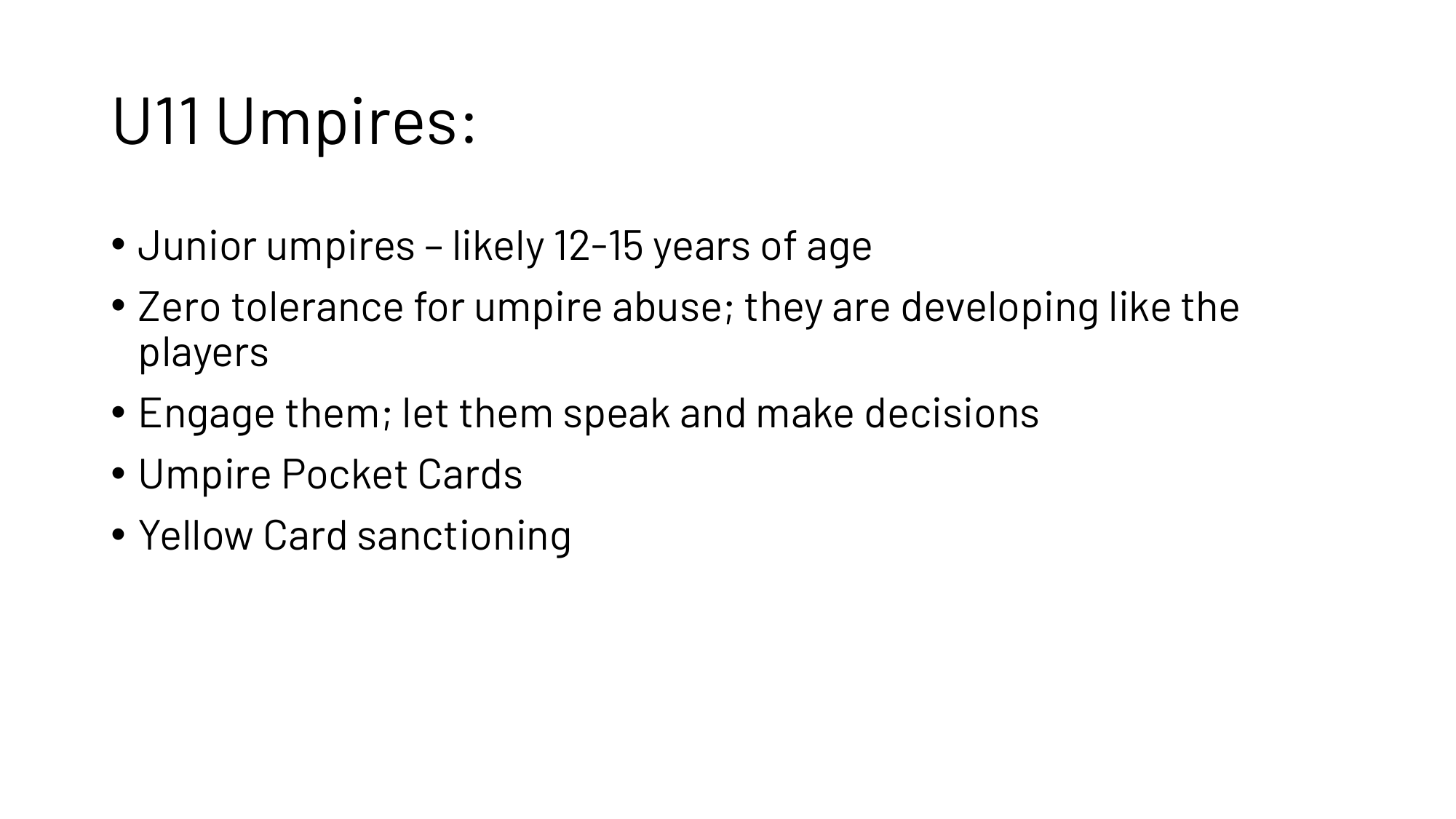

# U11 Umpires:
Junior umpires – likely 12-15 years of age
Zero tolerance for umpire abuse; they are developing like the players
Engage them; let them speak and make decisions
Umpire Pocket Cards
Yellow Card sanctioning